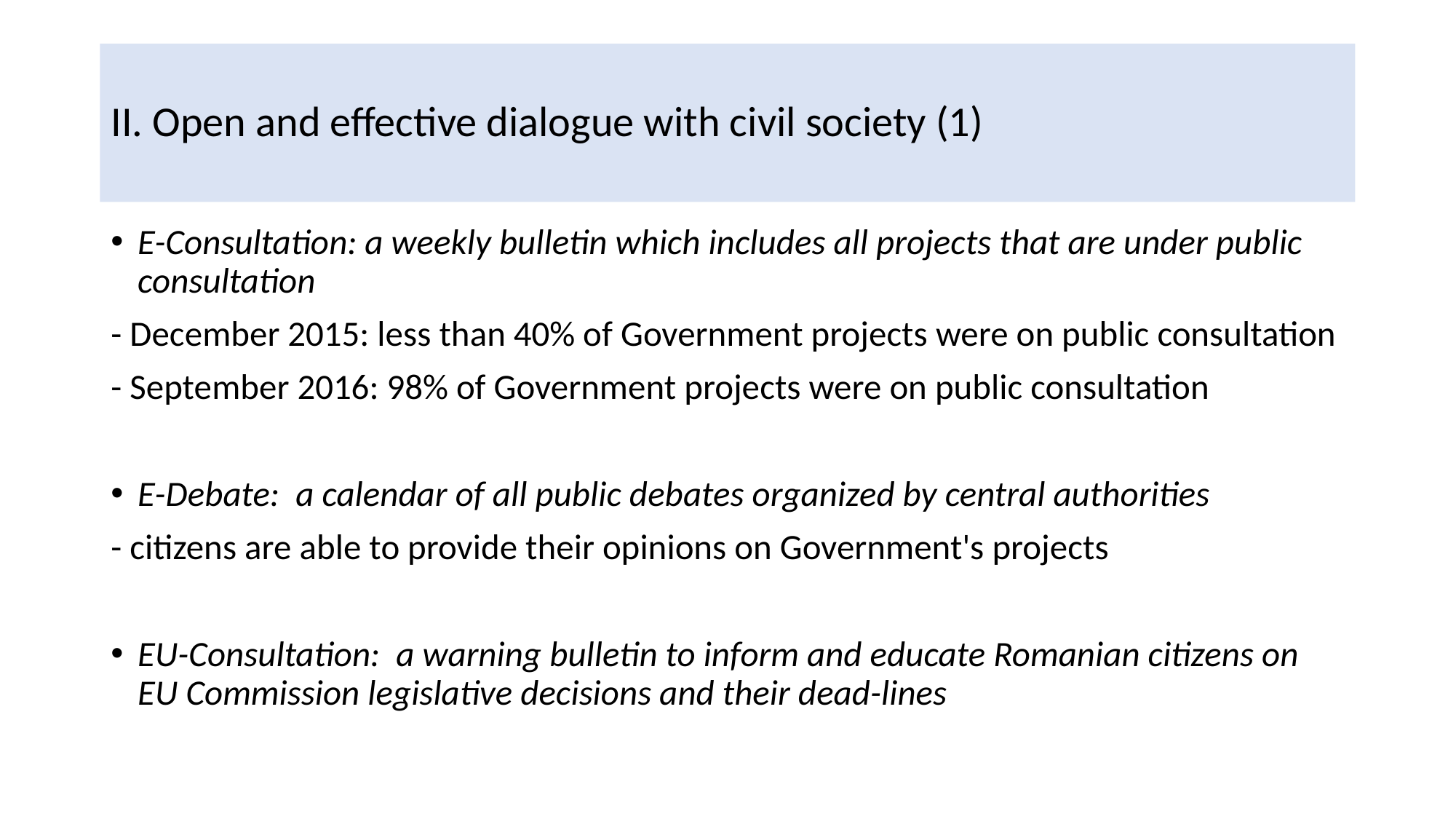

# II. Open and effective dialogue with civil society (1)
E-Consultation: a weekly bulletin which includes all projects that are under public consultation
- December 2015: less than 40% of Government projects were on public consultation
- September 2016: 98% of Government projects were on public consultation

E-Debate:  a calendar of all public debates organized by central authorities
- citizens are able to provide their opinions on Government's projects

EU-Consultation:  a warning bulletin to inform and educate Romanian citizens on EU Commission legislative decisions and their dead-lines